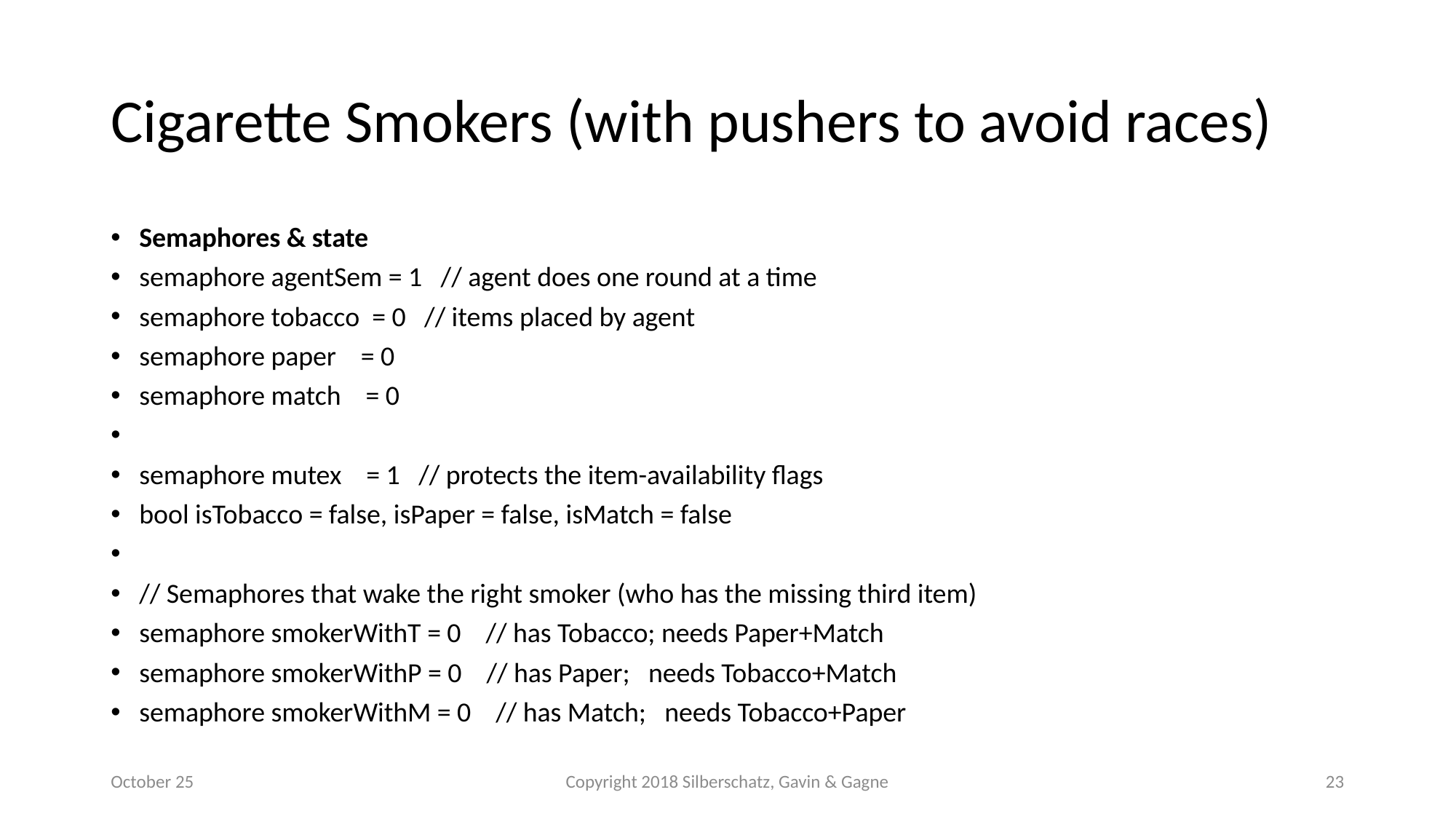

# Cigarette Smokers (with pushers to avoid races)
Semaphores & state
semaphore agentSem = 1   // agent does one round at a time
semaphore tobacco  = 0   // items placed by agent
semaphore paper    = 0
semaphore match    = 0

semaphore mutex    = 1   // protects the item-availability flags
bool isTobacco = false, isPaper = false, isMatch = false

// Semaphores that wake the right smoker (who has the missing third item)
semaphore smokerWithT = 0    // has Tobacco; needs Paper+Match
semaphore smokerWithP = 0    // has Paper;   needs Tobacco+Match
semaphore smokerWithM = 0    // has Match;   needs Tobacco+Paper

October 25
Copyright 2018 Silberschatz, Gavin & Gagne
23